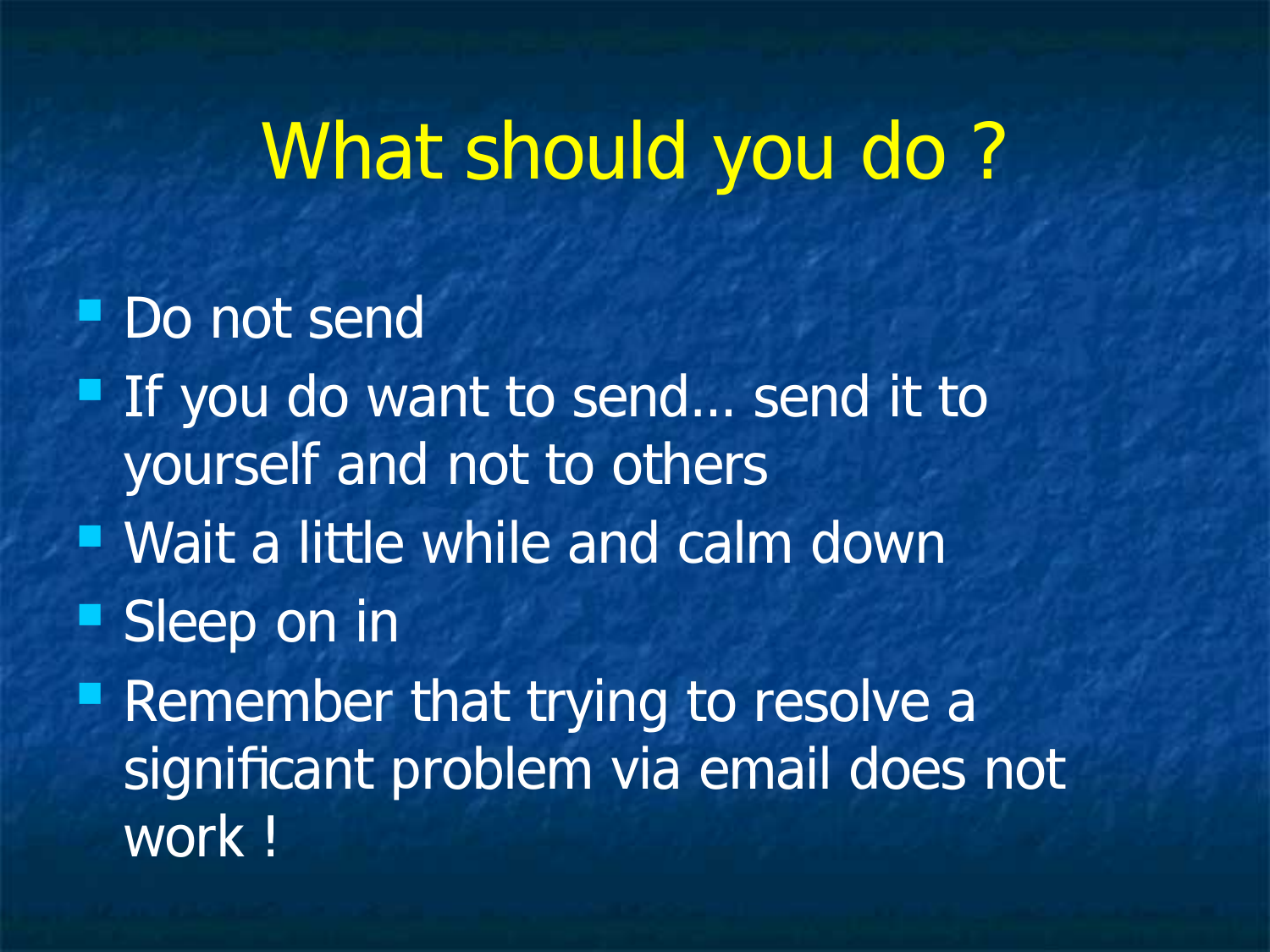

# What should you do ?
Do not send
If you do want to send… send it to yourself and not to others
Wait a little while and calm down
Sleep on in
Remember that trying to resolve a significant problem via email does not work !